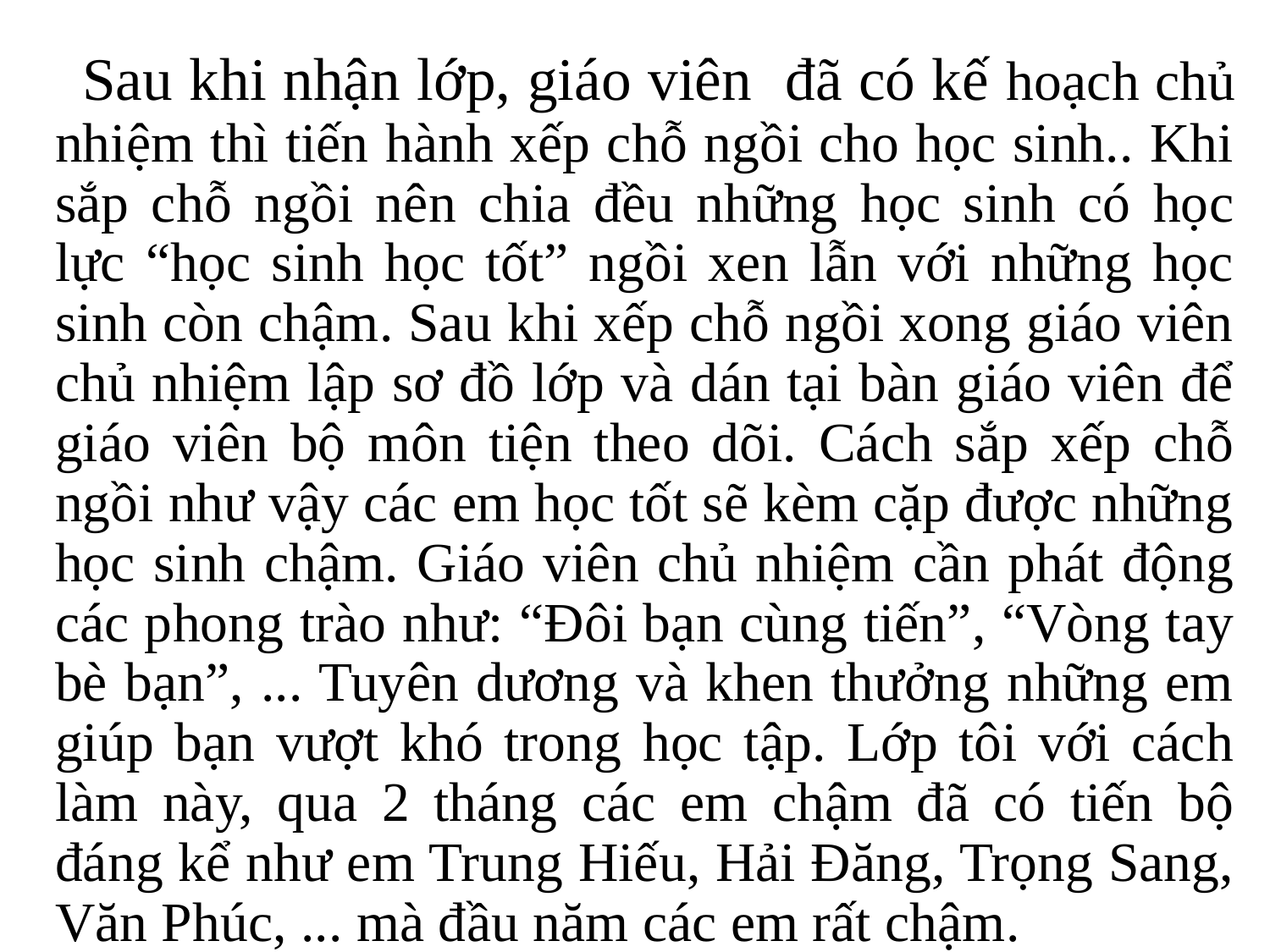

#
   Sau khi nhận lớp, giáo viên  đã có kế hoạch chủ nhiệm thì tiến hành xếp chỗ ngồi cho học sinh.. Khi sắp chỗ ngồi nên chia đều những học sinh có học lực “học sinh học tốt” ngồi xen lẫn với những học sinh còn chậm. Sau khi xếp chỗ ngồi xong giáo viên chủ nhiệm lập sơ đồ lớp và dán tại bàn giáo viên để giáo viên bộ môn tiện theo dõi. Cách sắp xếp chỗ ngồi như vậy các em học tốt sẽ kèm cặp được những học sinh chậm. Giáo viên chủ nhiệm cần phát động các phong trào như: “Đôi bạn cùng tiến”, “Vòng tay bè bạn”, ... Tuyên dương và khen thưởng những em giúp bạn vượt khó trong học tập. Lớp tôi với cách làm này, qua 2 tháng các em chậm đã có tiến bộ đáng kể như em Trung Hiếu, Hải Đăng, Trọng Sang, Văn Phúc, ... mà đầu năm các em rất chậm.